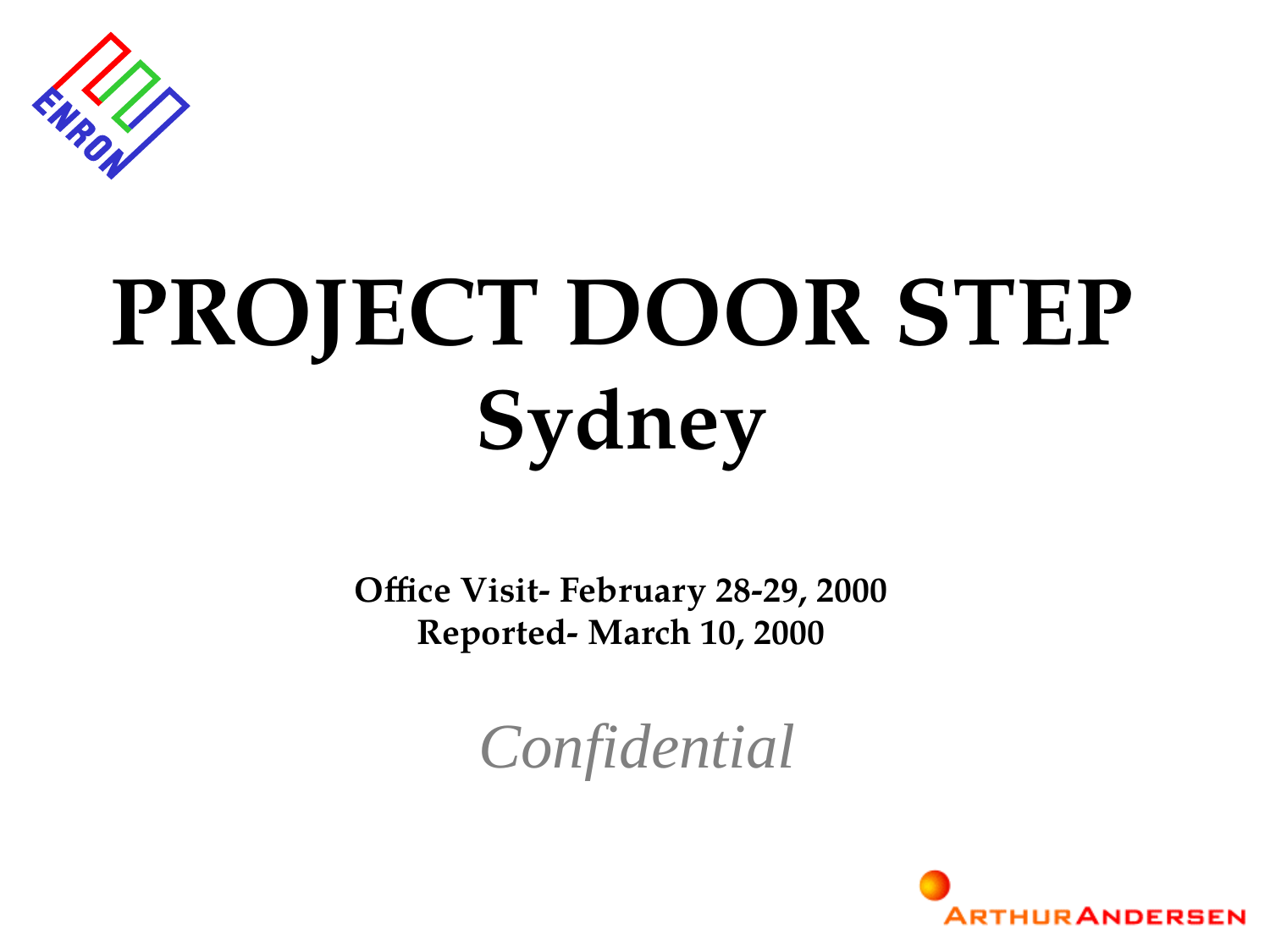

PROJECT DOOR STEP
Sydney

Office Visit- February 28-29, 2000
Reported- March 10, 2000

Confidential